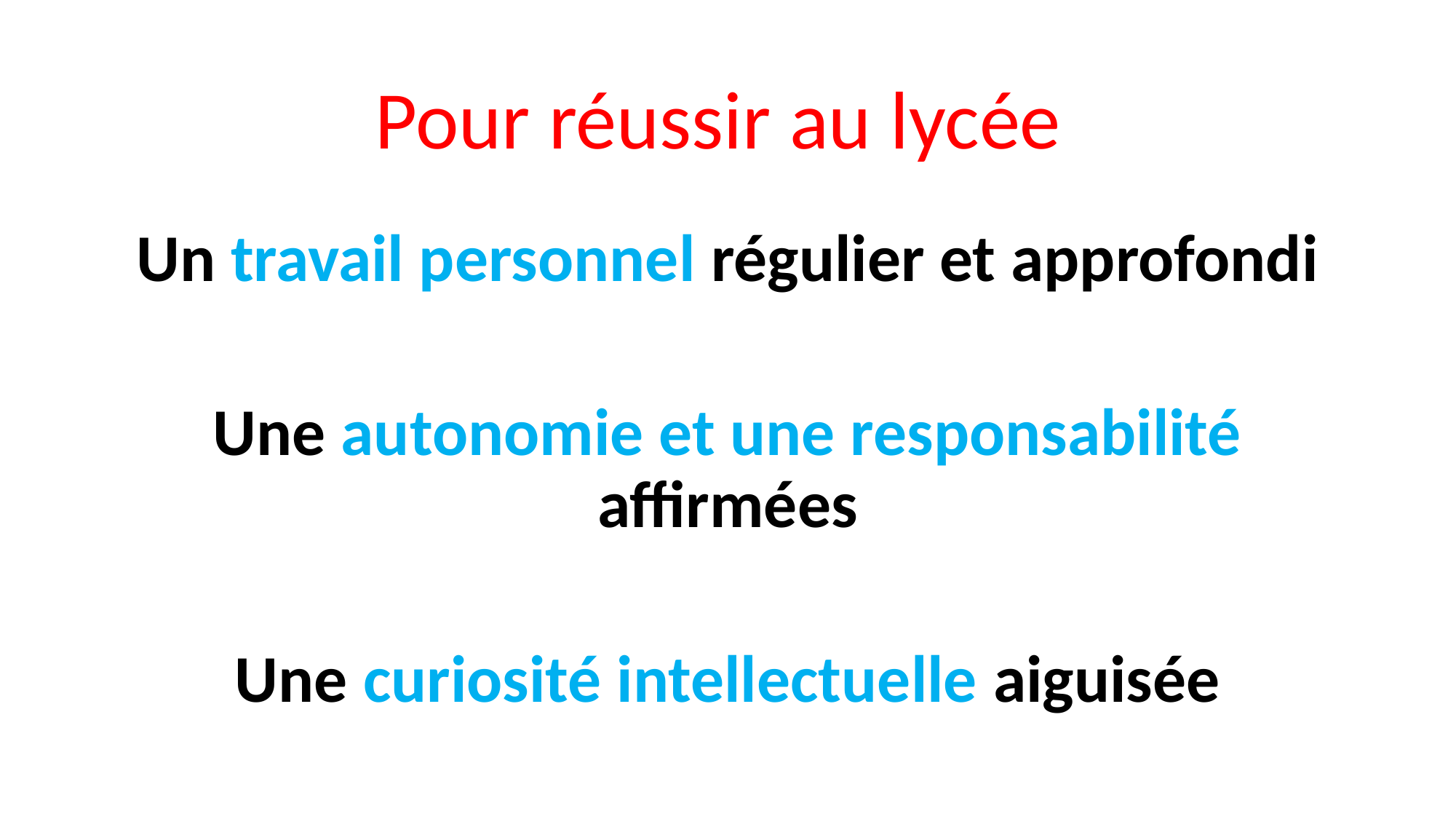

# Pour réussir au lycée
Un travail personnel régulier et approfondi

Une autonomie et une responsabilité affirmées

Une curiosité intellectuelle aiguisée